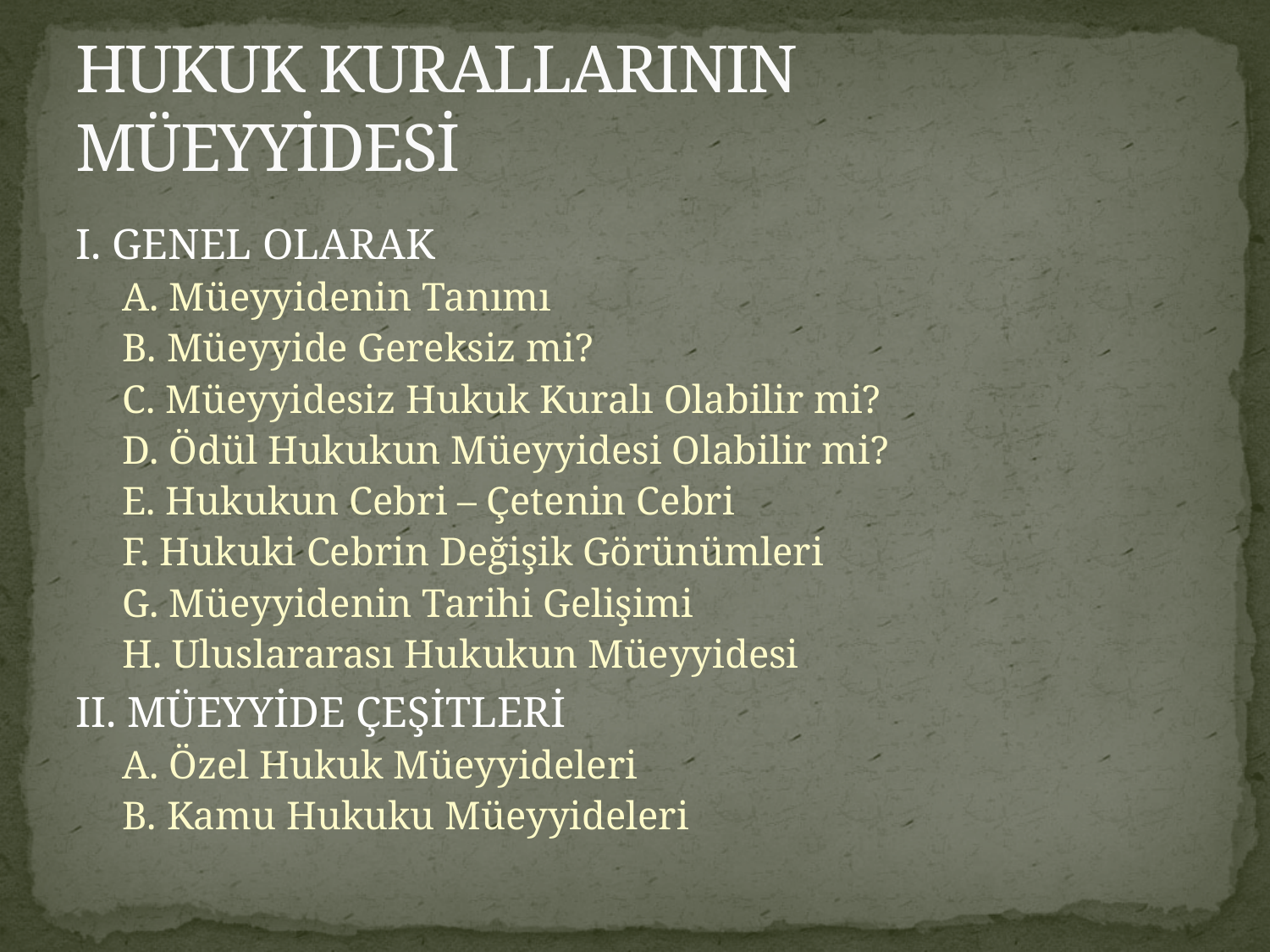

# HUKUK KURALLARININ MÜEYYİDESİ
I. GENEL OLARAK
A. Müeyyidenin Tanımı
B. Müeyyide Gereksiz mi?
C. Müeyyidesiz Hukuk Kuralı Olabilir mi?
D. Ödül Hukukun Müeyyidesi Olabilir mi?
E. Hukukun Cebri – Çetenin Cebri
F. Hukuki Cebrin Değişik Görünümleri
G. Müeyyidenin Tarihi Gelişimi
H. Uluslararası Hukukun Müeyyidesi
II. MÜEYYİDE ÇEŞİTLERİ
A. Özel Hukuk Müeyyideleri
B. Kamu Hukuku Müeyyideleri